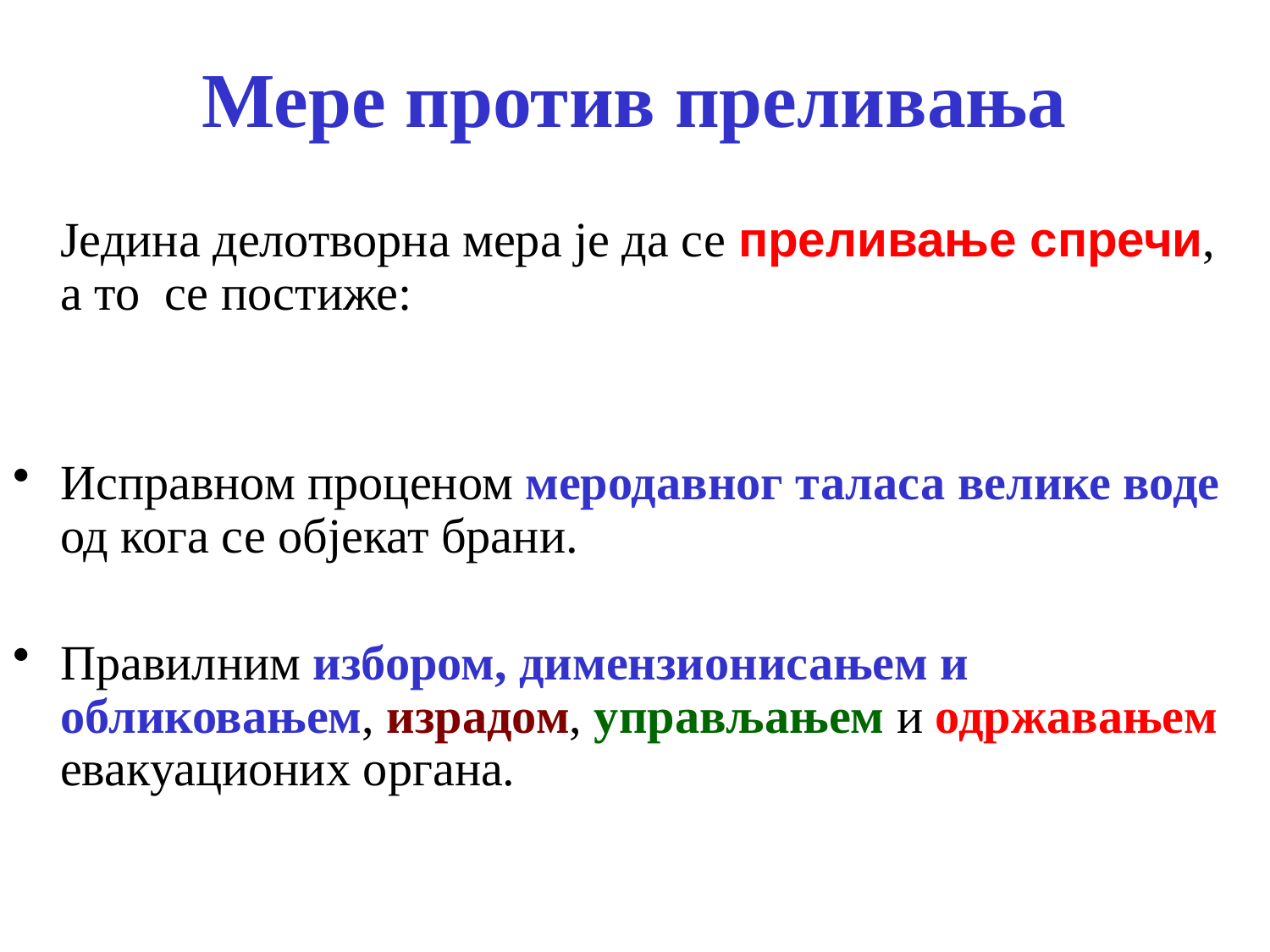

# Мере против преливања
	Једина делотворна мера је да се преливање спречи, а то  се постиже:

Исправном проценом меродавног таласа велике воде од кога се објекат брани.

Правилним избором, димензионисањем и обликовањем, израдом, управљањем и одржавањем евакуационих органа.